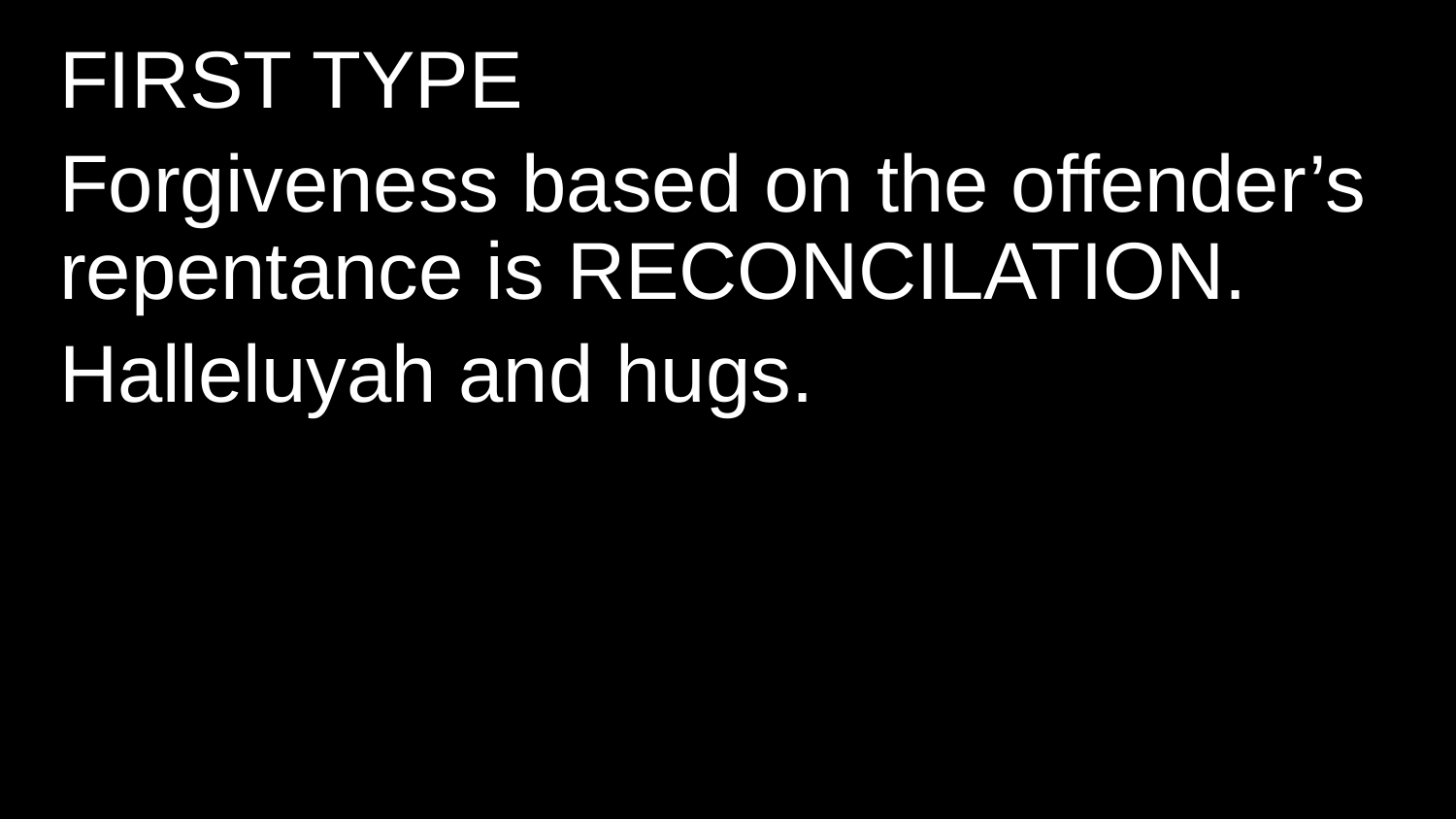

FIRST TYPE
Forgiveness based on the offender’s repentance is RECONCILATION.
Halleluyah and hugs.